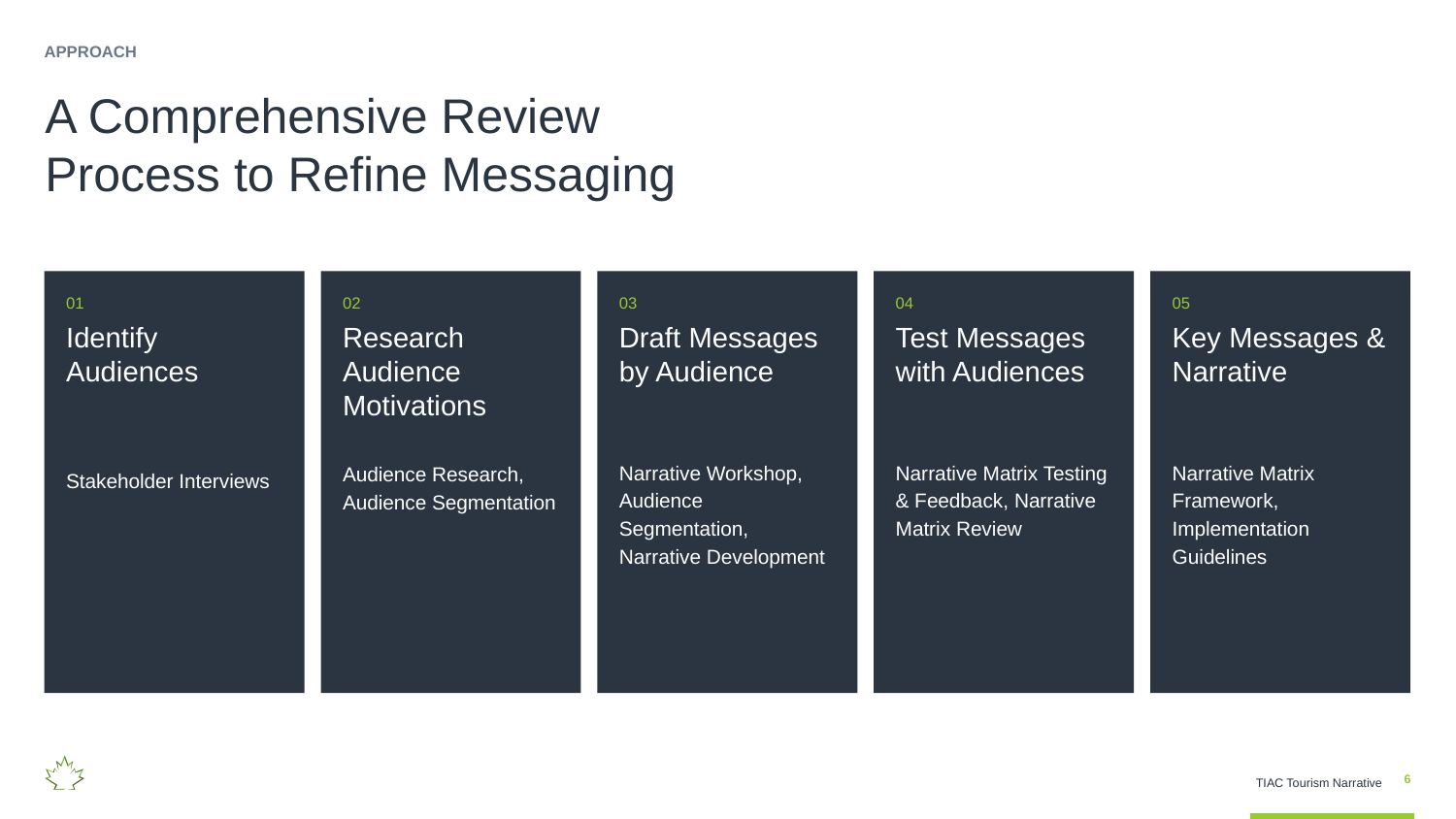

APPROACH
A Comprehensive Review Process to Refine Messaging
01
Identify Audiences

Stakeholder Interviews

02
Research Audience Motivations

Audience Research, Audience Segmentation

03
Draft Messages by Audience

Narrative Workshop, Audience Segmentation, Narrative Development

04
Test Messages with Audiences

Narrative Matrix Testing & Feedback, Narrative Matrix Review

05
Key Messages & Narrative

Narrative Matrix Framework,
Implementation Guidelines

Test Messages with Audiences
Narrative Matrix Testing & Feedback, Narrative Matrix Review
4

Identify Audiences
Stakeholder Interviews
1

Research Audience Motivations
Audience Research, Audience Segmentation
2

Draft Messages by Audience
Narrative Workshop, Audience Segmentation, Narrative Development

3

Key Messages & Narrative
Narrative Matrix Framework,
Implementation Guidelines

5